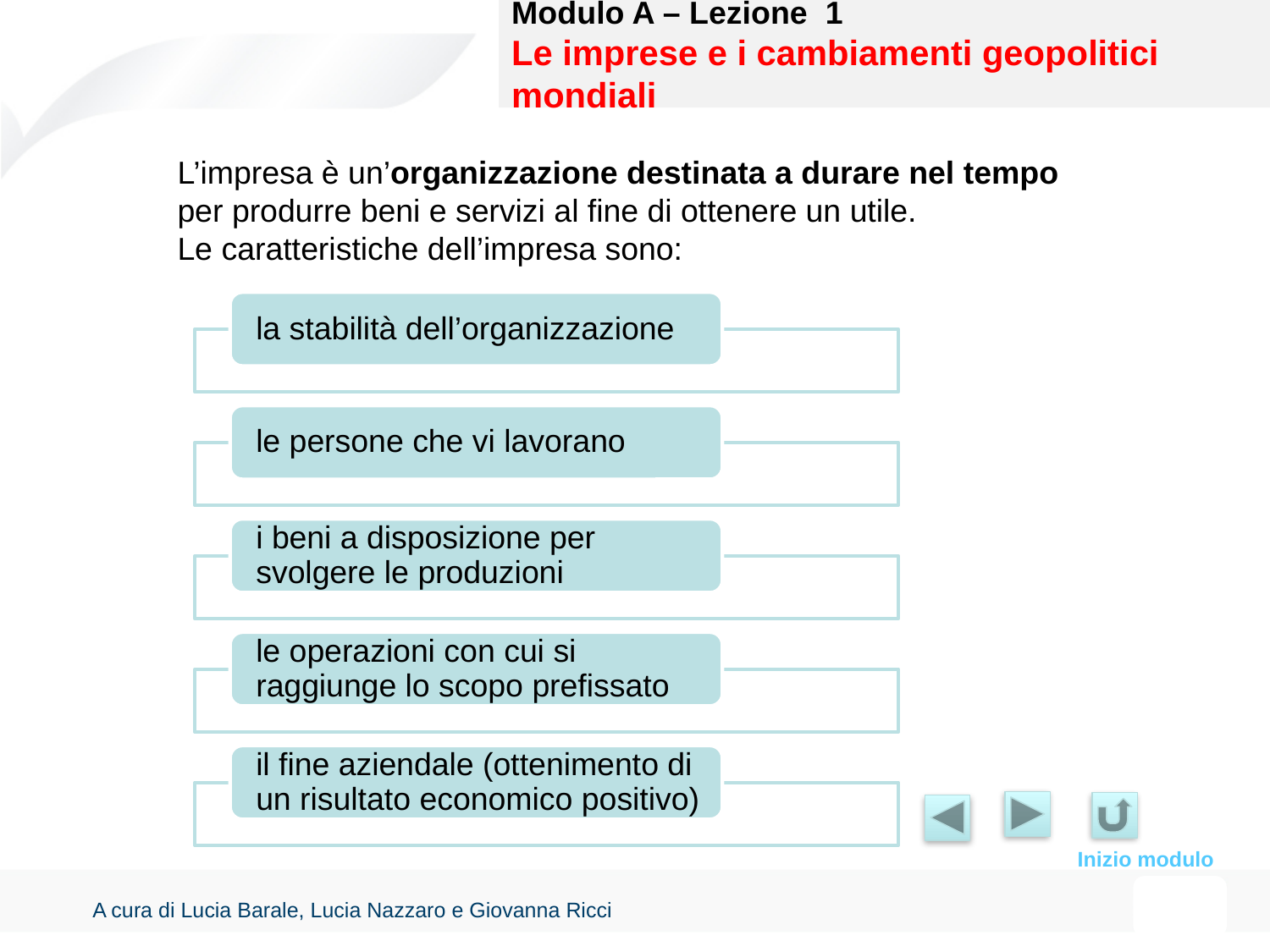

# Modulo A – Lezione  1 Le imprese e i cambiamenti geopolitici mondiali
L’impresa è un’organizzazione destinata a durare nel tempo per produrre beni e servizi al fine di ottenere un utile.
Le caratteristiche dell’impresa sono:
la stabilità dell’organizzazione
le persone che vi lavorano
i beni a disposizione per svolgere le produzioni
le operazioni con cui si raggiunge lo scopo prefissato
il fine aziendale (ottenimento di un risultato economico positivo)

Inizio modulo